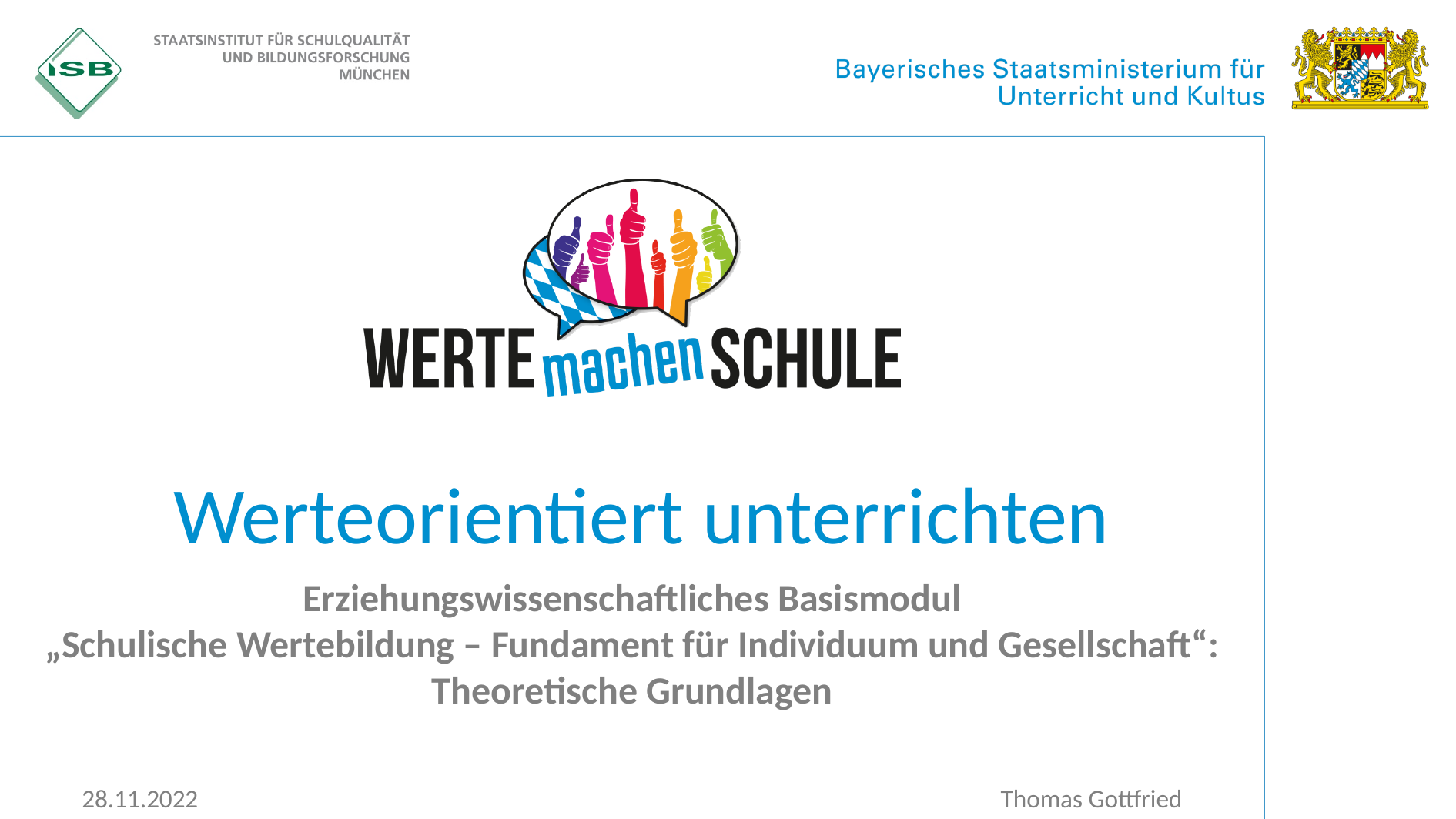

Werteorientiert unterrichten

Erziehungswissenschaftliches Basismodul
„Schulische Wertebildung – Fundament für Individuum und Gesellschaft“: Theoretische Grundlagen
28.11.2022
Thomas Gottfried